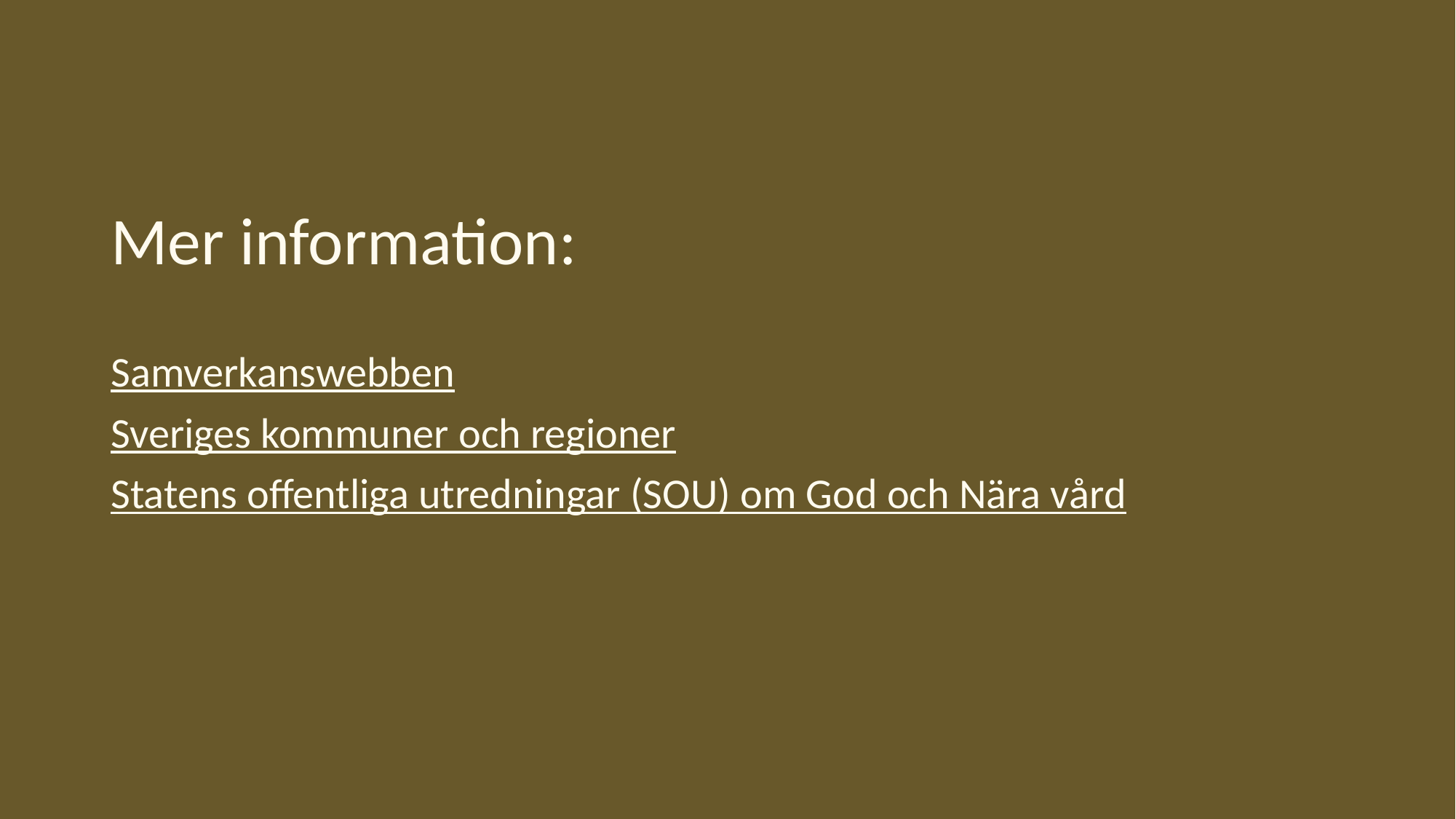

# Mer information:

Samverkanswebben
Sveriges kommuner och regioner
Statens offentliga utredningar (SOU) om God och Nära vård